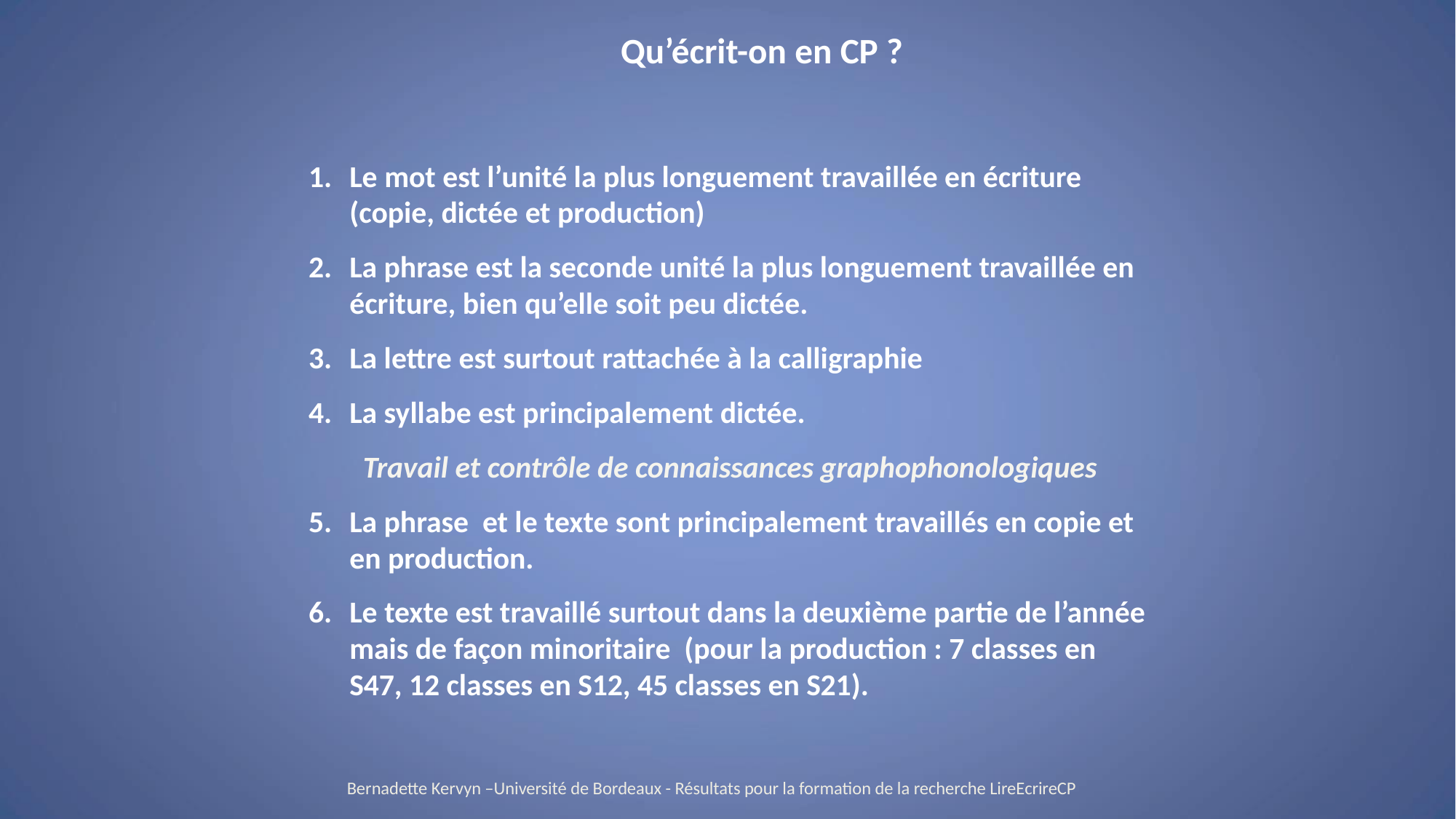

Qu’écrit-on en CP ?
Le mot est l’unité la plus longuement travaillée en écriture  (copie, dictée et production)
La phrase est la seconde unité la plus longuement travaillée en écriture, bien qu’elle soit peu dictée.
La lettre est surtout rattachée à la calligraphie
La syllabe est principalement dictée.
Travail et contrôle de connaissances graphophonologiques
La phrase  et le texte sont principalement travaillés en copie et en production.
Le texte est travaillé surtout dans la deuxième partie de l’année mais de façon minoritaire  (pour la production : 7 classes en S47, 12 classes en S12, 45 classes en S21).

Bernadette Kervyn –Université de Bordeaux - Résultats pour la formation de la recherche LireEcrireCP